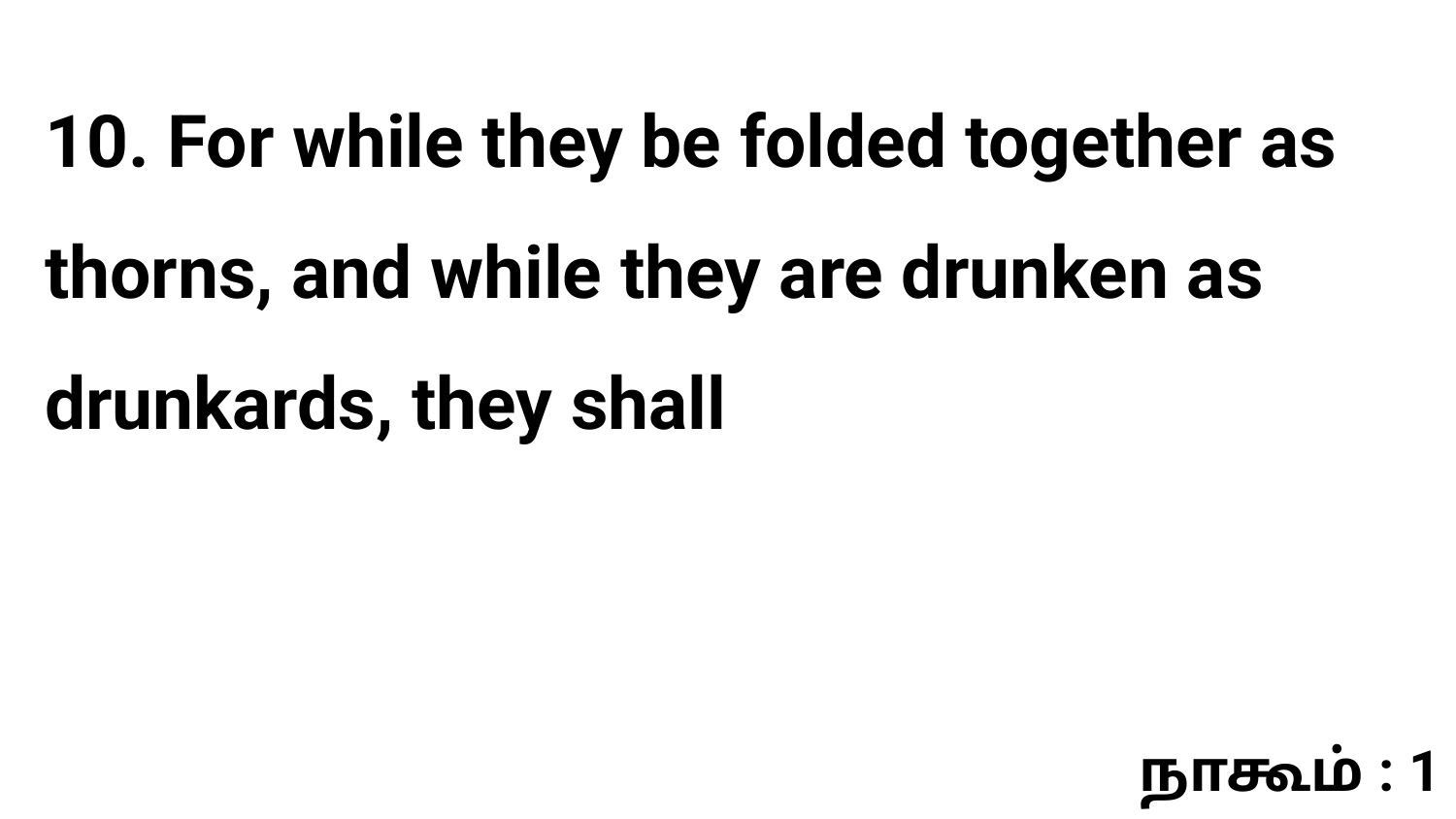

10. For while they be folded together as thorns, and while they are drunken as drunkards, they shall
நாகூம் : 1